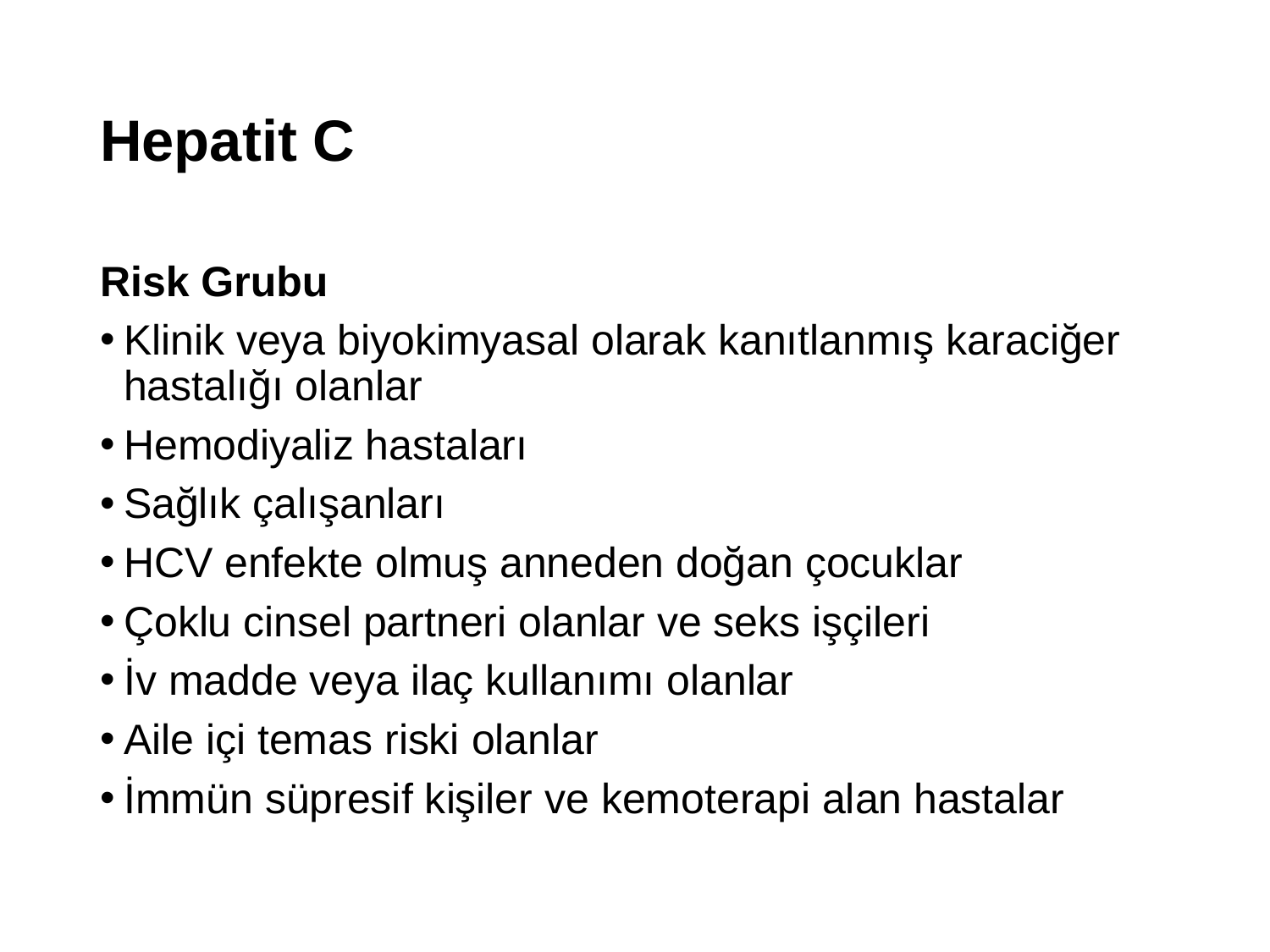

# Hepatit C
Risk Grubu
Klinik veya biyokimyasal olarak kanıtlanmış karaciğer hastalığı olanlar
Hemodiyaliz hastaları
Sağlık çalışanları
HCV enfekte olmuş anneden doğan çocuklar
Çoklu cinsel partneri olanlar ve seks işçileri
İv madde veya ilaç kullanımı olanlar
Aile içi temas riski olanlar
İmmün süpresif kişiler ve kemoterapi alan hastalar